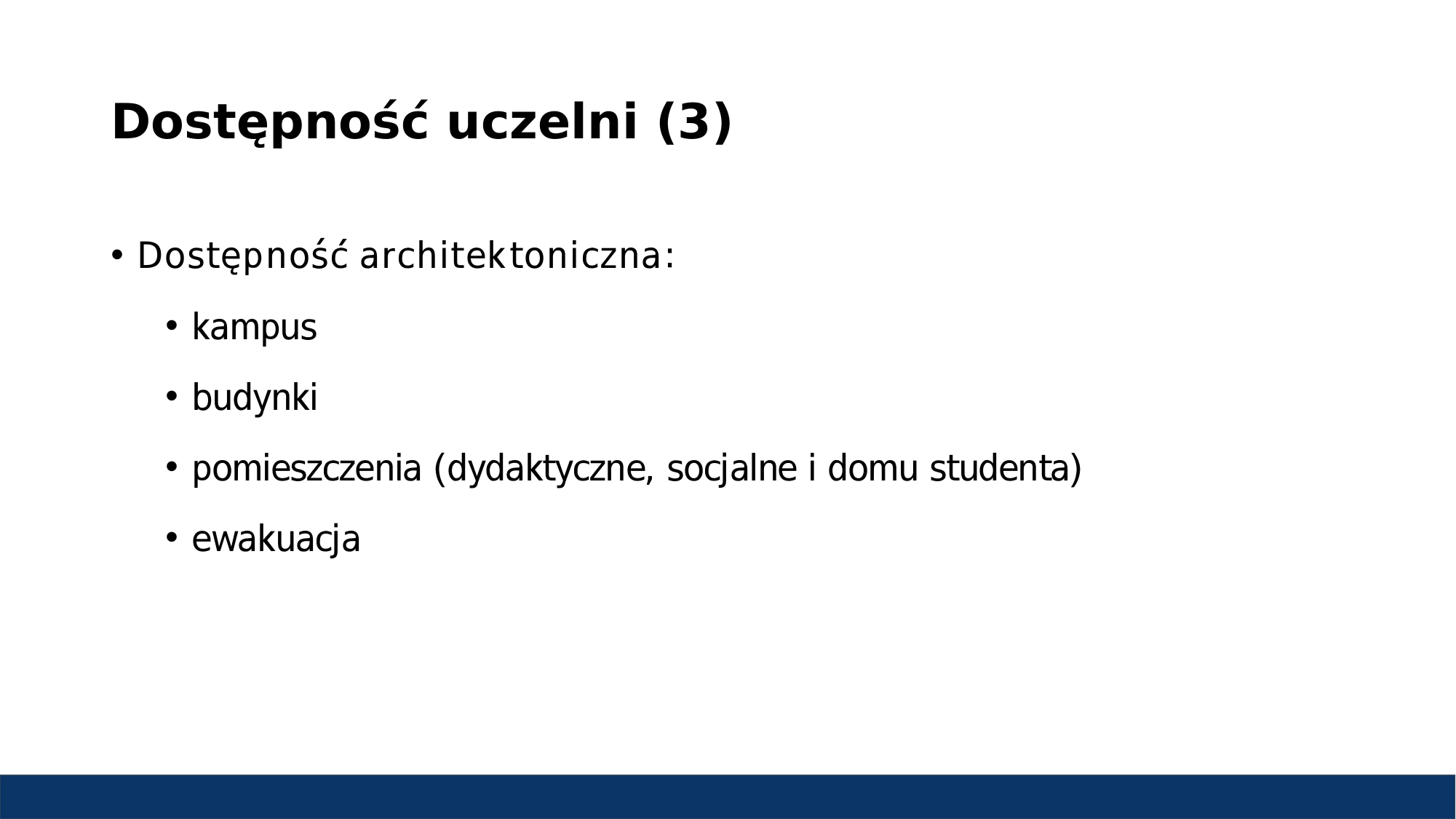

# Dostępność uczelni (3)
Dostępność architektoniczna:
kampus
budynki
pomieszczenia (dydaktyczne, socjalne i domu studenta)
ewakuacja